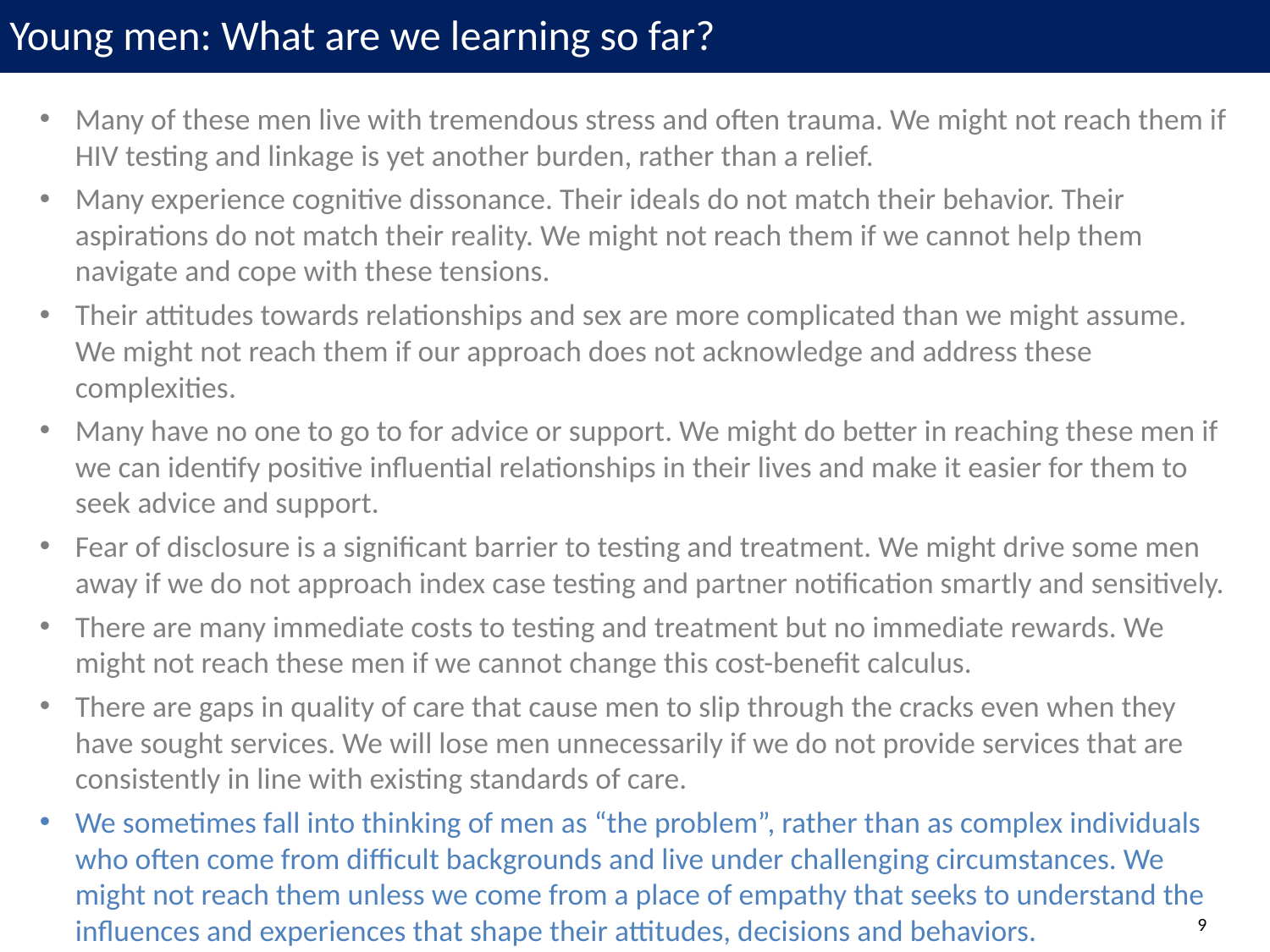

Young men: What are we learning so far?
Many of these men live with tremendous stress and often trauma. We might not reach them if HIV testing and linkage is yet another burden, rather than a relief.
Many experience cognitive dissonance. Their ideals do not match their behavior. Their aspirations do not match their reality. We might not reach them if we cannot help them navigate and cope with these tensions.
Their attitudes towards relationships and sex are more complicated than we might assume. We might not reach them if our approach does not acknowledge and address these complexities.
Many have no one to go to for advice or support. We might do better in reaching these men if we can identify positive influential relationships in their lives and make it easier for them to seek advice and support.
Fear of disclosure is a significant barrier to testing and treatment. We might drive some men away if we do not approach index case testing and partner notification smartly and sensitively.
There are many immediate costs to testing and treatment but no immediate rewards. We might not reach these men if we cannot change this cost-benefit calculus.
There are gaps in quality of care that cause men to slip through the cracks even when they have sought services. We will lose men unnecessarily if we do not provide services that are consistently in line with existing standards of care.
We sometimes fall into thinking of men as “the problem”, rather than as complex individuals who often come from difficult backgrounds and live under challenging circumstances. We might not reach them unless we come from a place of empathy that seeks to understand the influences and experiences that shape their attitudes, decisions and behaviors.